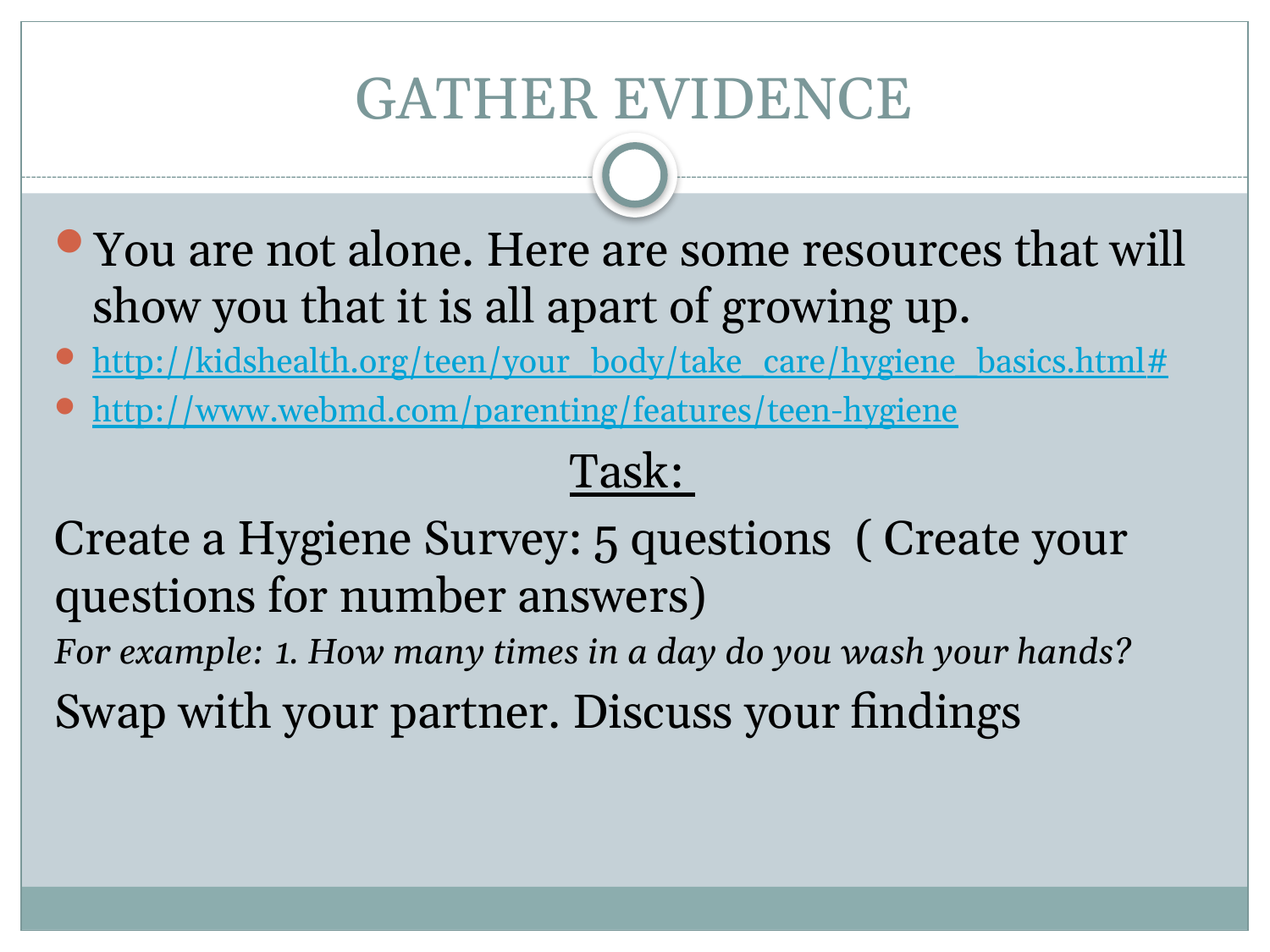

# GATHER EVIDENCE
You are not alone. Here are some resources that will show you that it is all apart of growing up.
http://kidshealth.org/teen/your_body/take_care/hygiene_basics.html#
http://www.webmd.com/parenting/features/teen-hygiene
Task:
Create a Hygiene Survey: 5 questions  ( Create your questions for number answers)
For example: 1. How many times in a day do you wash your hands?
Swap with your partner. Discuss your findings